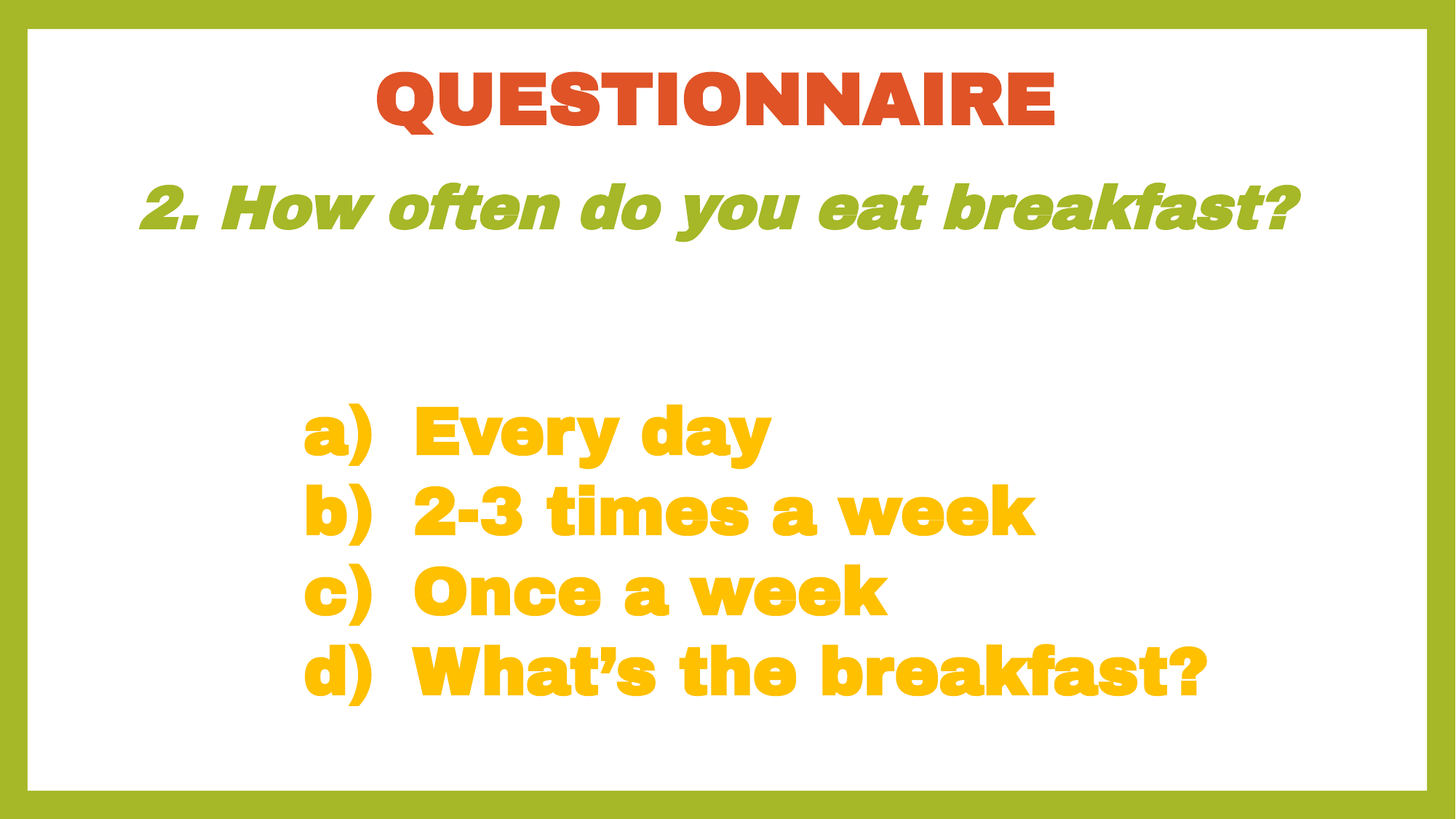

QUESTIONNAIRE
2. How often do you eat breakfast?
a)	Every day
b)	2-3 times a week
c)	Once a week
d)	What’s the breakfast?